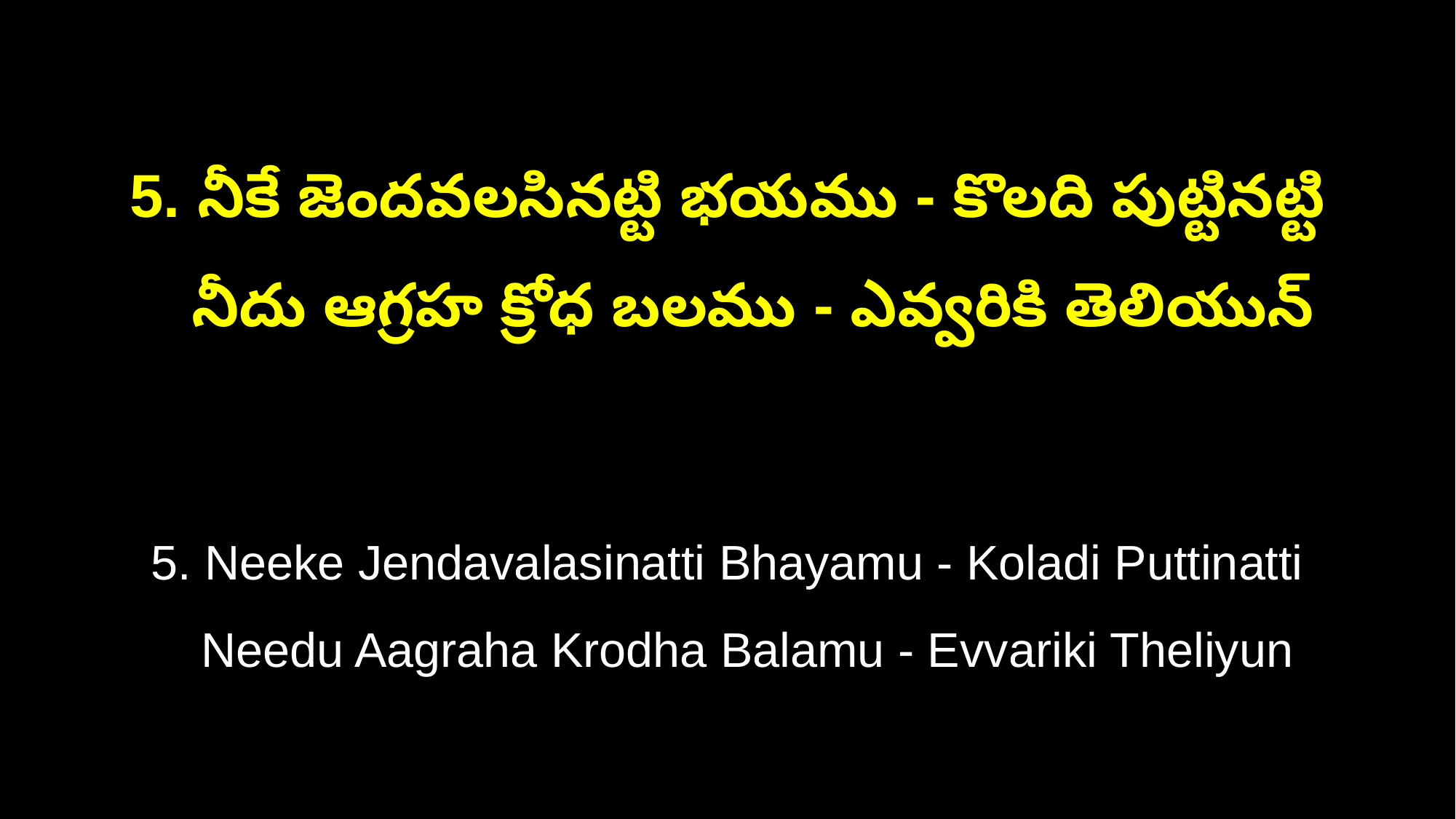

5. నీకే జెందవలసినట్టి భయము - కొలది పుట్టినట్టి
   నీదు ఆగ్రహ క్రోధ బలము - ఎవ్వరికి తెలియున్
5. Neeke Jendavalasinatti Bhayamu - Koladi Puttinatti
   Needu Aagraha Krodha Balamu - Evvariki Theliyun